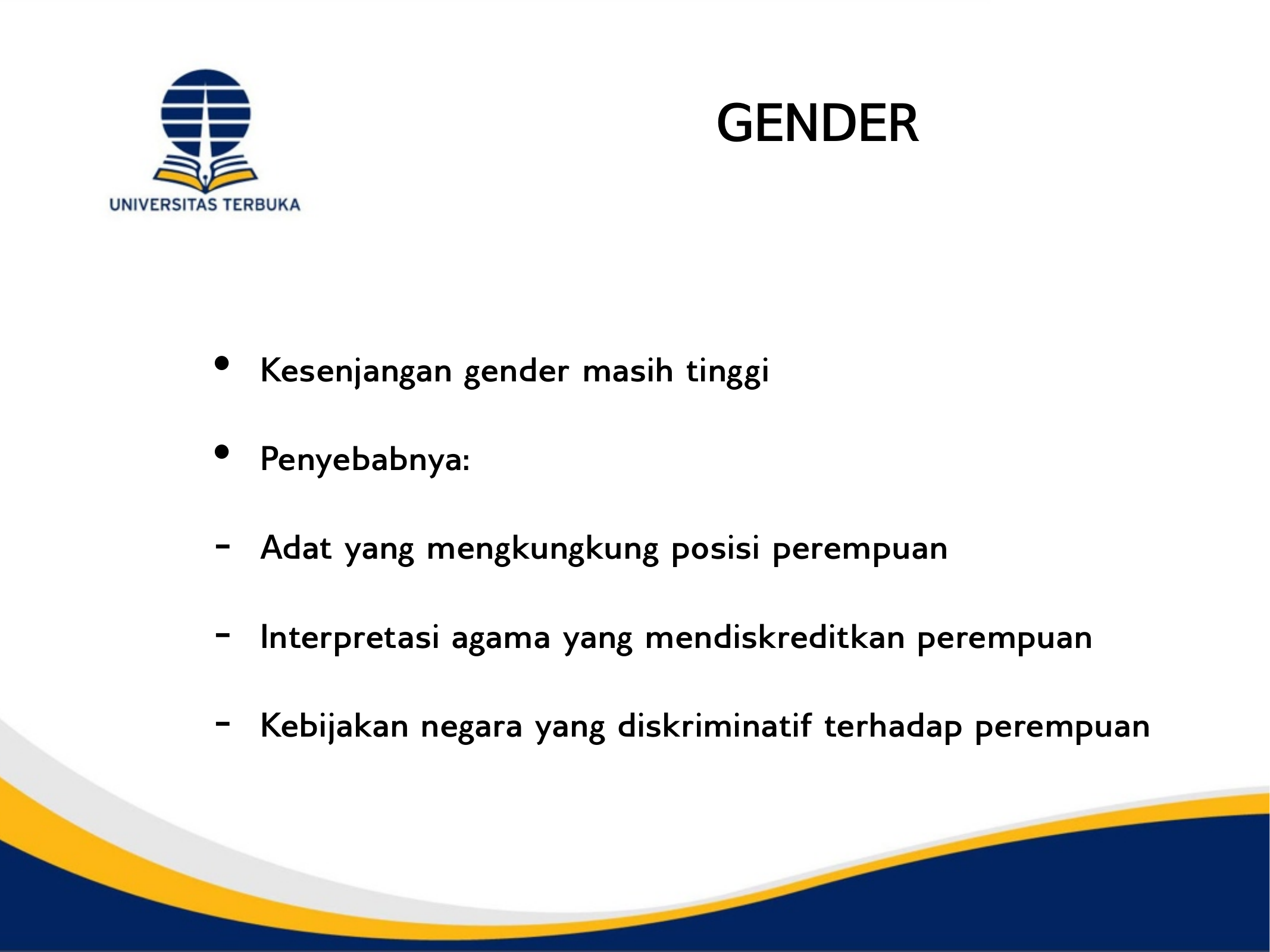

# GENDER
Kesenjangan gender masih tinggi
Penyebabnya:
Adat yang mengkungkung posisi perempuan
Interpretasi agama yang mendiskreditkan perempuan
Kebijakan negara yang diskriminatif terhadap perempuan